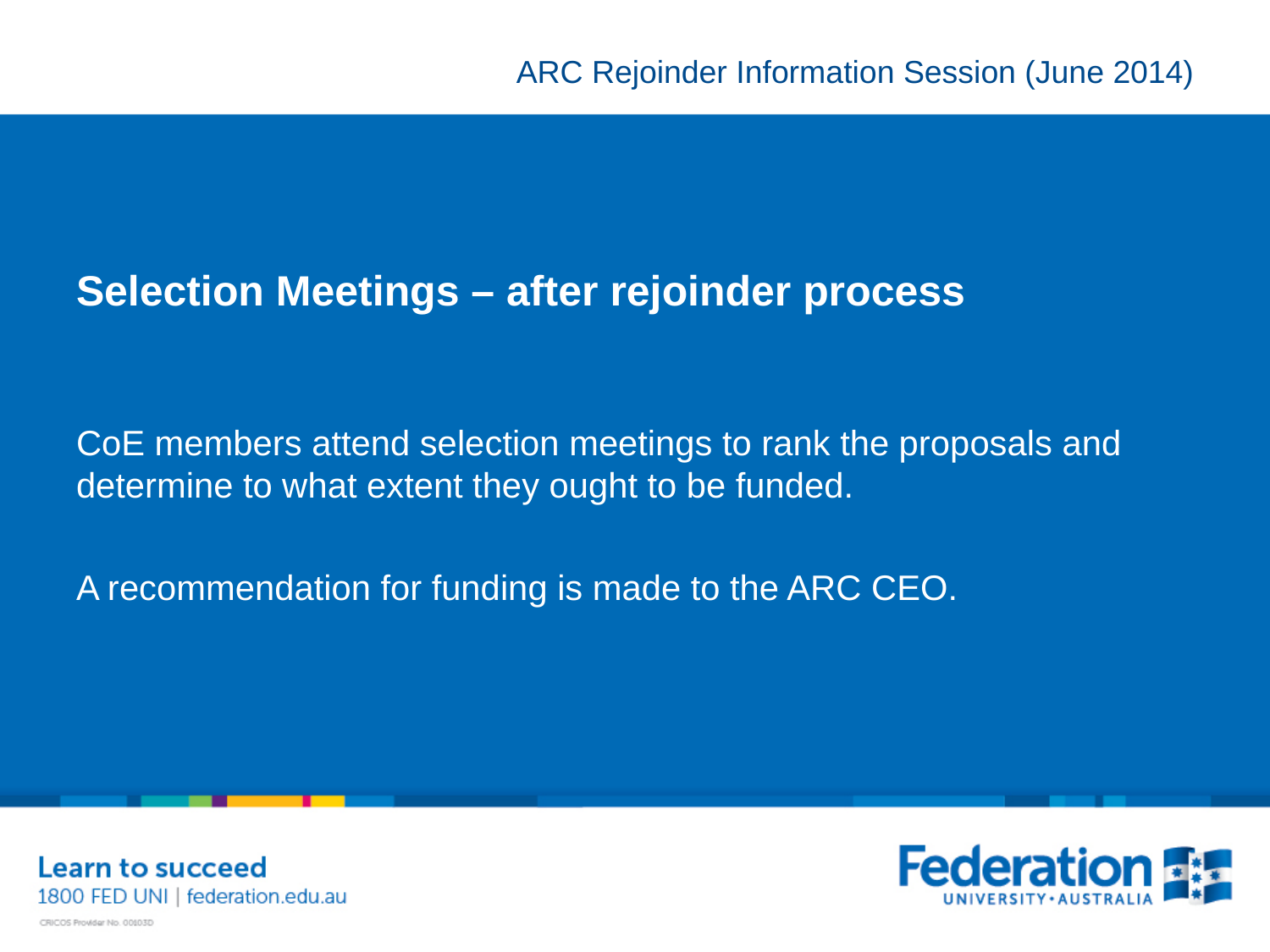

# Selection Meetings – after rejoinder process
CoE members attend selection meetings to rank the proposals and determine to what extent they ought to be funded.

A recommendation for funding is made to the ARC CEO.